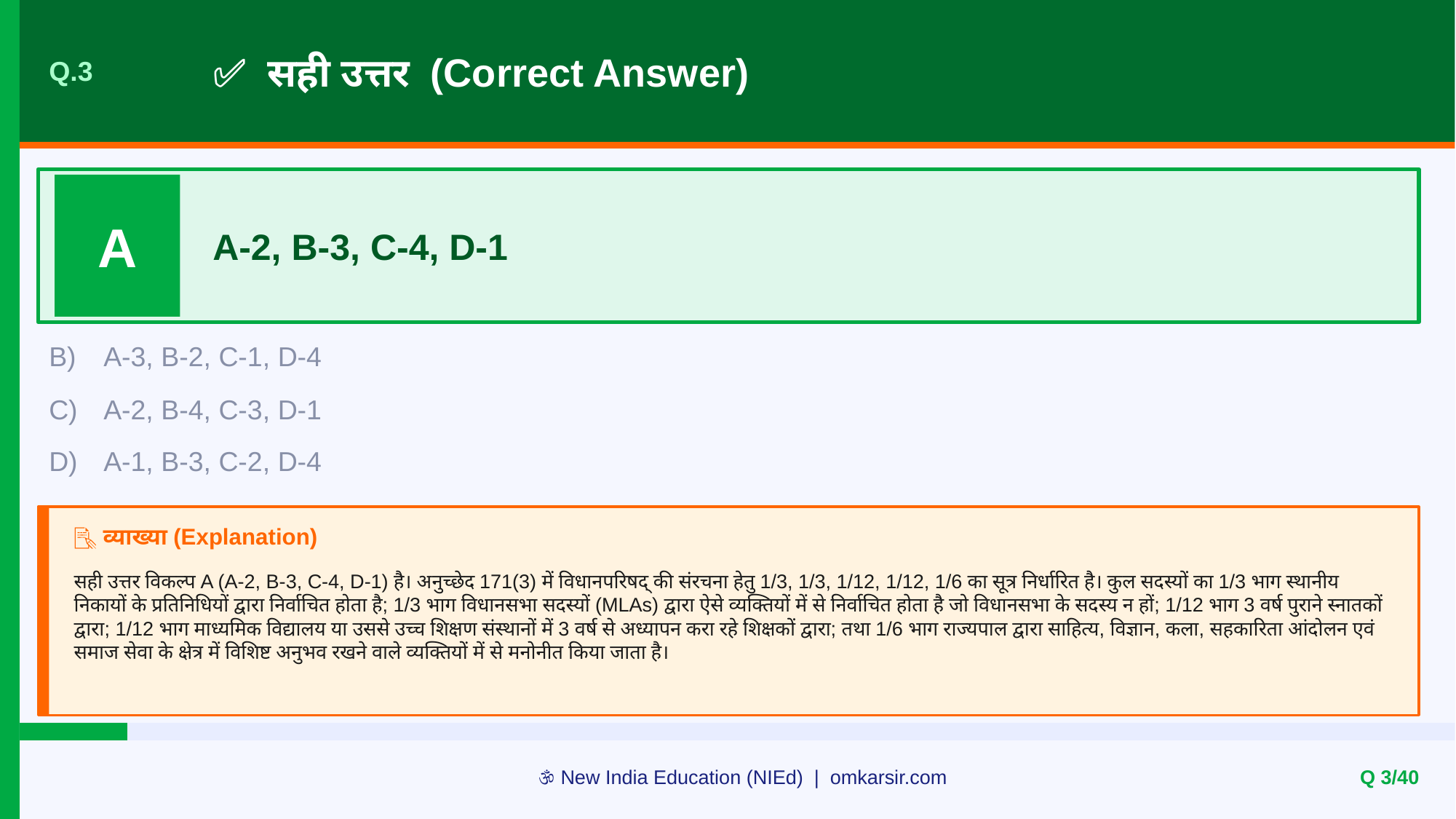

✅  सही उत्तर  (Correct Answer)
Q.3

A
A-2, B-3, C-4, D-1
B)
A-3, B-2, C-1, D-4
C)
A-2, B-4, C-3, D-1
D)
A-1, B-3, C-2, D-4

📝 व्याख्या (Explanation)
सही उत्तर विकल्प A (A-2, B-3, C-4, D-1) है। अनुच्छेद 171(3) में विधानपरिषद् की संरचना हेतु 1/3, 1/3, 1/12, 1/12, 1/6 का सूत्र निर्धारित है। कुल सदस्यों का 1/3 भाग स्थानीय निकायों के प्रतिनिधियों द्वारा निर्वाचित होता है; 1/3 भाग विधानसभा सदस्यों (MLAs) द्वारा ऐसे व्यक्तियों में से निर्वाचित होता है जो विधानसभा के सदस्य न हों; 1/12 भाग 3 वर्ष पुराने स्नातकों द्वारा; 1/12 भाग माध्यमिक विद्यालय या उससे उच्च शिक्षण संस्थानों में 3 वर्ष से अध्यापन करा रहे शिक्षकों द्वारा; तथा 1/6 भाग राज्यपाल द्वारा साहित्य, विज्ञान, कला, सहकारिता आंदोलन एवं समाज सेवा के क्षेत्र में विशिष्ट अनुभव रखने वाले व्यक्तियों में से मनोनीत किया जाता है।

🕉️ New India Education (NIEd)  |  omkarsir.com
Q 3/40